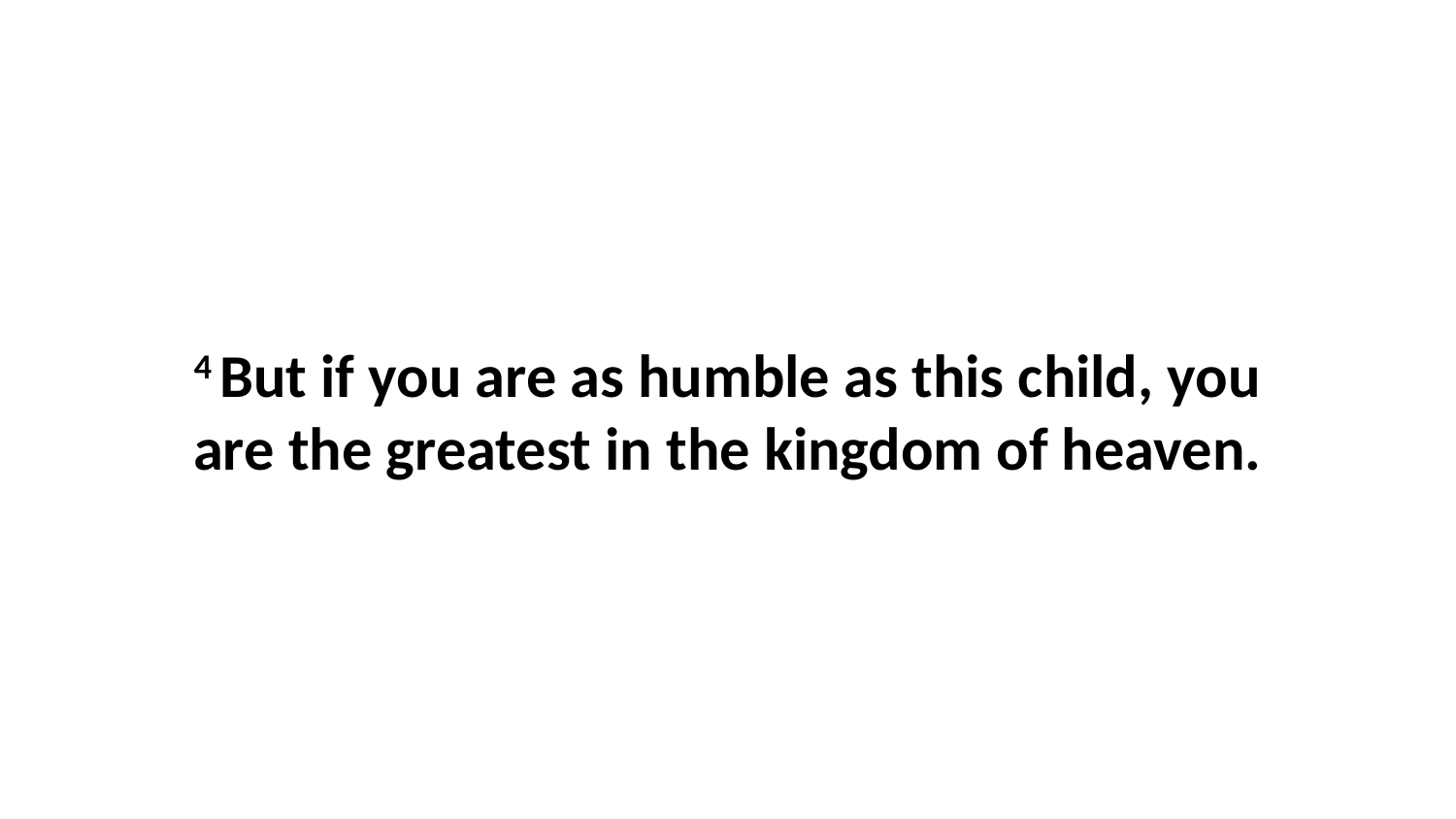

4 But if you are as humble as this child, you are the greatest in the kingdom of heaven.